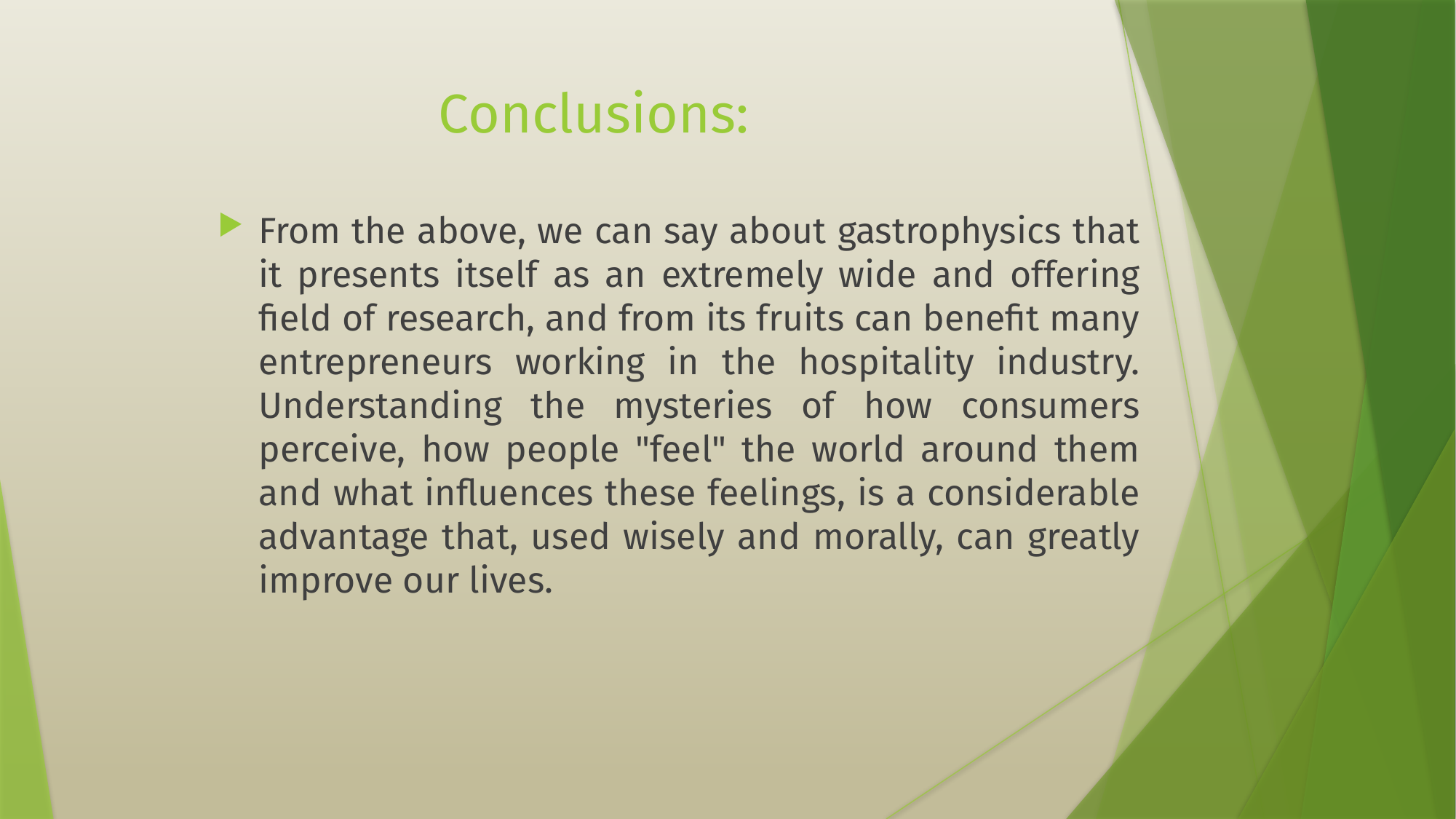

# Conclusions:
From the above, we can say about gastrophysics that it presents itself as an extremely wide and offering field of research, and from its fruits can benefit many entrepreneurs working in the hospitality industry. Understanding the mysteries of how consumers perceive, how people "feel" the world around them and what influences these feelings, is a considerable advantage that, used wisely and morally, can greatly improve our lives.